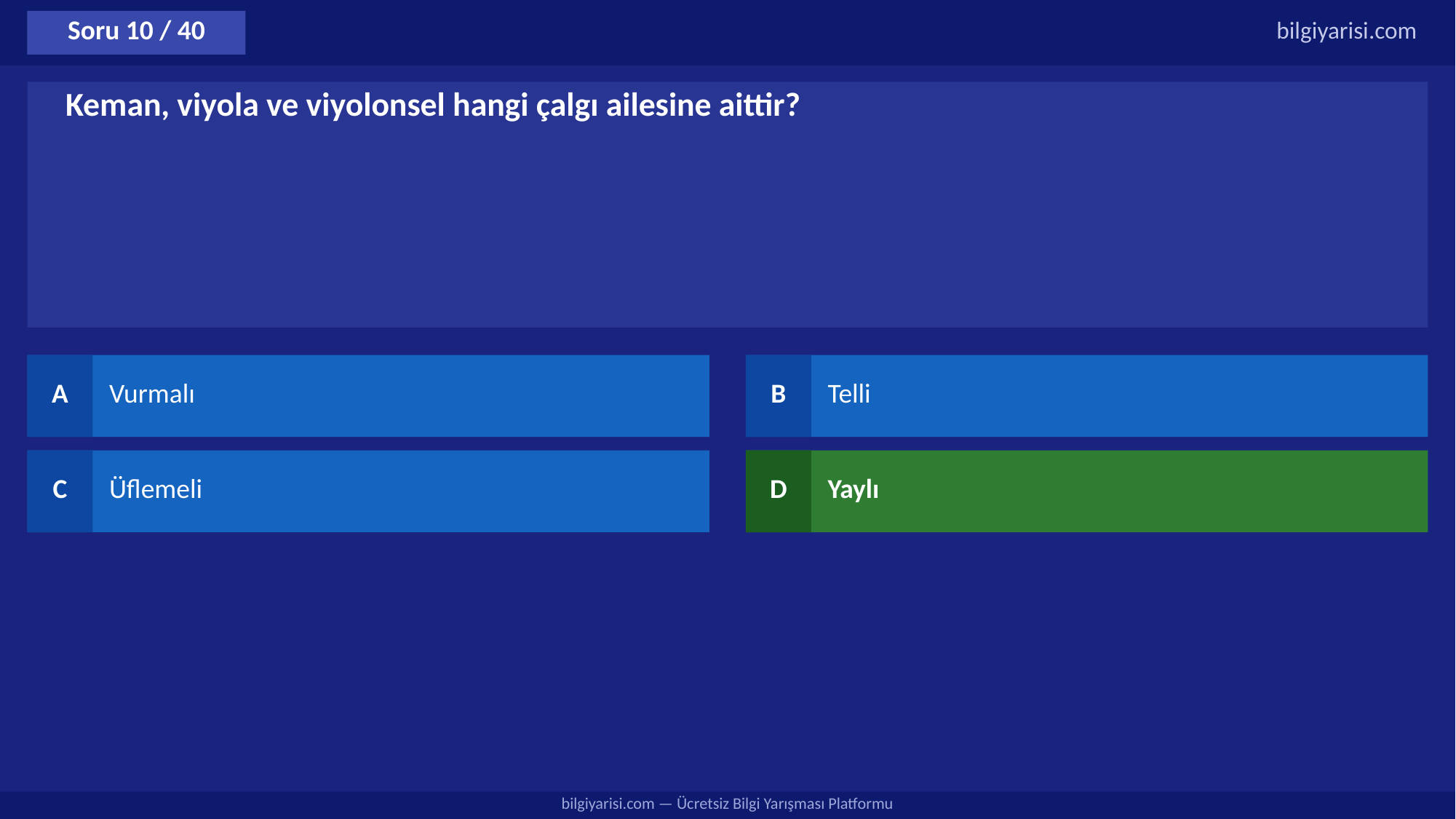

Soru 10 / 40
bilgiyarisi.com

Keman, viyola ve viyolonsel hangi çalgı ailesine aittir?

A
Vurmalı

B
Telli

C
Üflemeli

D
Yaylı
bilgiyarisi.com — Ücretsiz Bilgi Yarışması Platformu